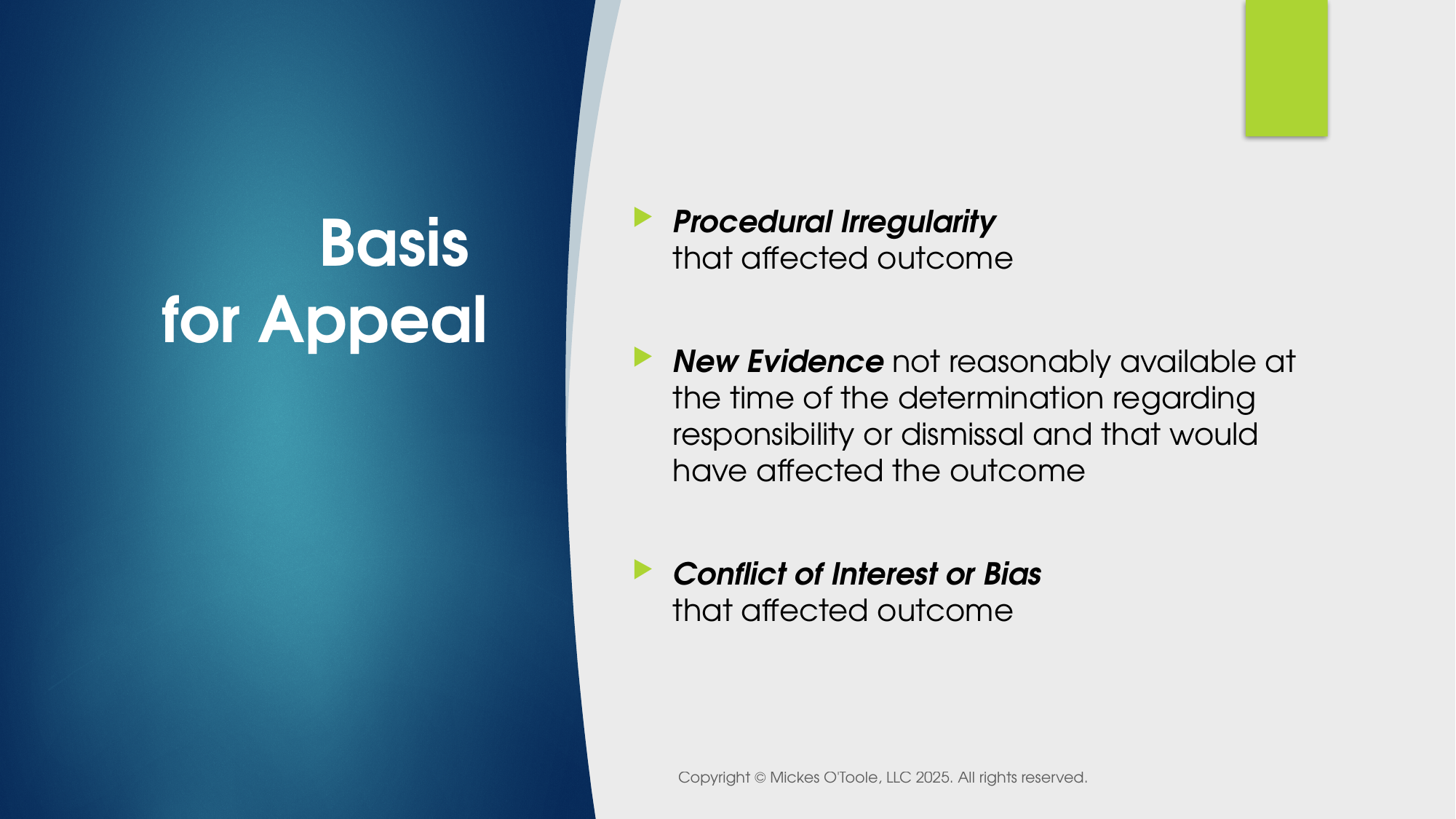

# Basis for Appeal
Procedural Irregularity
that affected outcome

New Evidence not reasonably available at the time of the determination regarding responsibility or dismissal and that would have affected the outcome

Conflict of Interest or Bias
that affected outcome
Copyright © Mickes O'Toole, LLC 2025. All rights reserved.